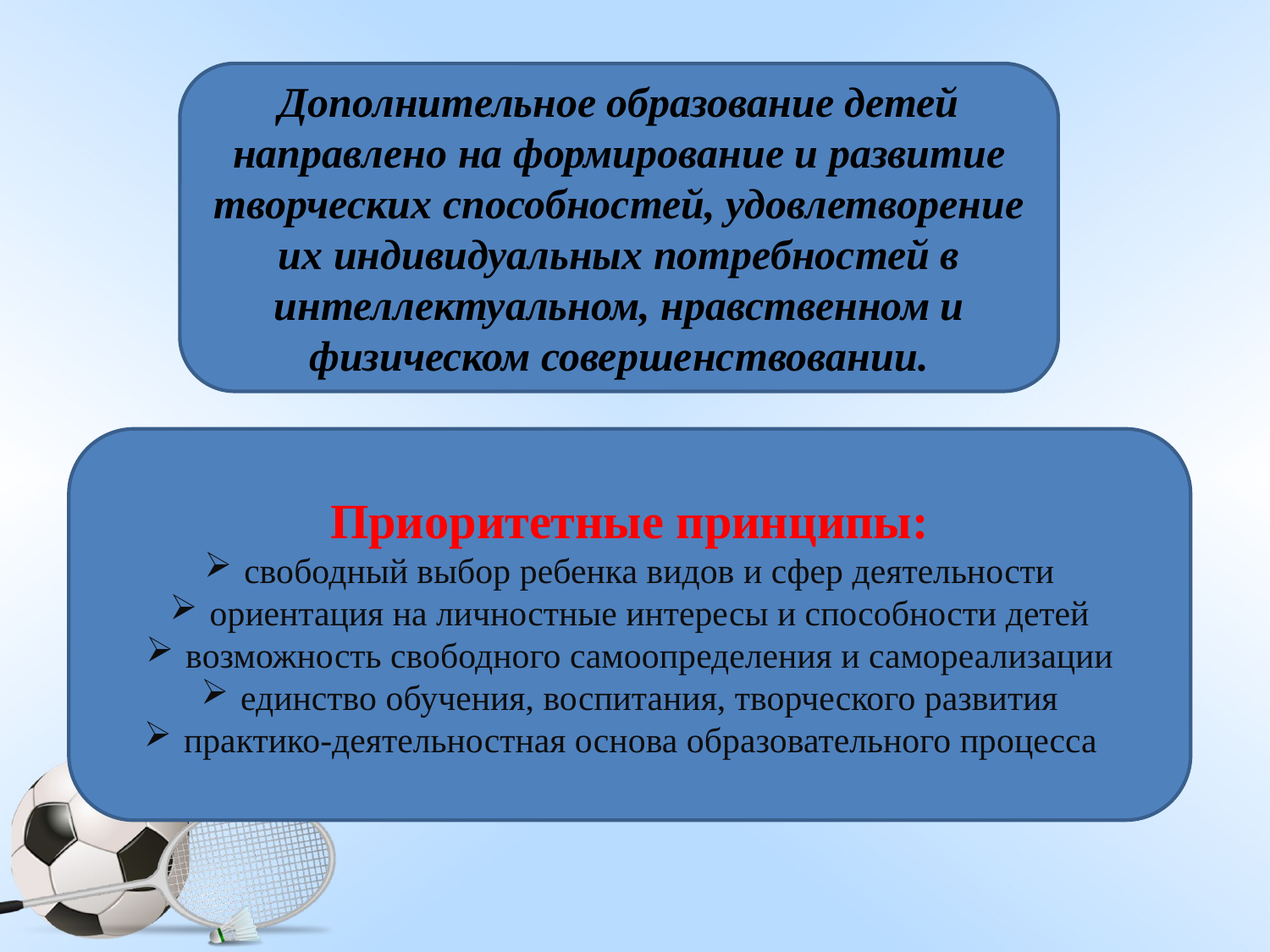

Дополнительное образование детей направлено на формирование и развитие творческих способностей, удовлетворение их индивидуальных потребностей в интеллектуальном, нравственном и физическом совершенствовании.
Приоритетные принципы:
свободный выбор ребенка видов и сфер деятельности
ориентация на личностные интересы и способности детей
возможность свободного самоопределения и самореализации
единство обучения, воспитания, творческого развития
практико-деятельностная основа образовательного процесса